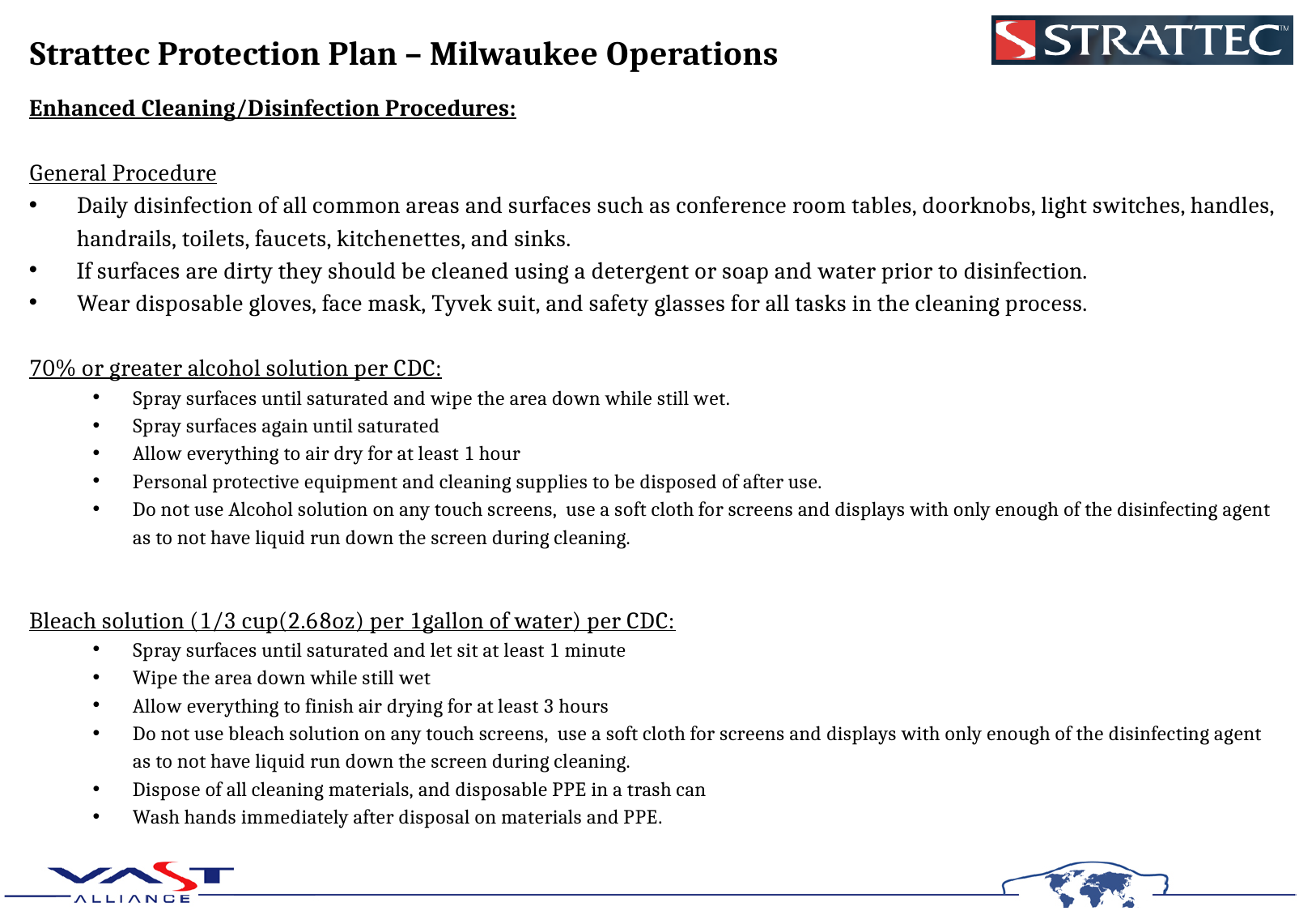

# Strattec Protection Plan – Milwaukee Operations
Enhanced Cleaning/Disinfection Procedures:

General Procedure
Daily disinfection of all common areas and surfaces such as conference room tables, doorknobs, light switches, handles, handrails, toilets, faucets, kitchenettes, and sinks.
If surfaces are dirty they should be cleaned using a detergent or soap and water prior to disinfection.
Wear disposable gloves, face mask, Tyvek suit, and safety glasses for all tasks in the cleaning process.

70% or greater alcohol solution per CDC:
Spray surfaces until saturated and wipe the area down while still wet.
Spray surfaces again until saturated
Allow everything to air dry for at least 1 hour
Personal protective equipment and cleaning supplies to be disposed of after use.
Do not use Alcohol solution on any touch screens,  use a soft cloth for screens and displays with only enough of the disinfecting agent as to not have liquid run down the screen during cleaning.

Bleach solution (1/3 cup(2.68oz) per 1gallon of water) per CDC:
Spray surfaces until saturated and let sit at least 1 minute
Wipe the area down while still wet
Allow everything to finish air drying for at least 3 hours
Do not use bleach solution on any touch screens,  use a soft cloth for screens and displays with only enough of the disinfecting agent as to not have liquid run down the screen during cleaning.
Dispose of all cleaning materials, and disposable PPE in a trash can
Wash hands immediately after disposal on materials and PPE.